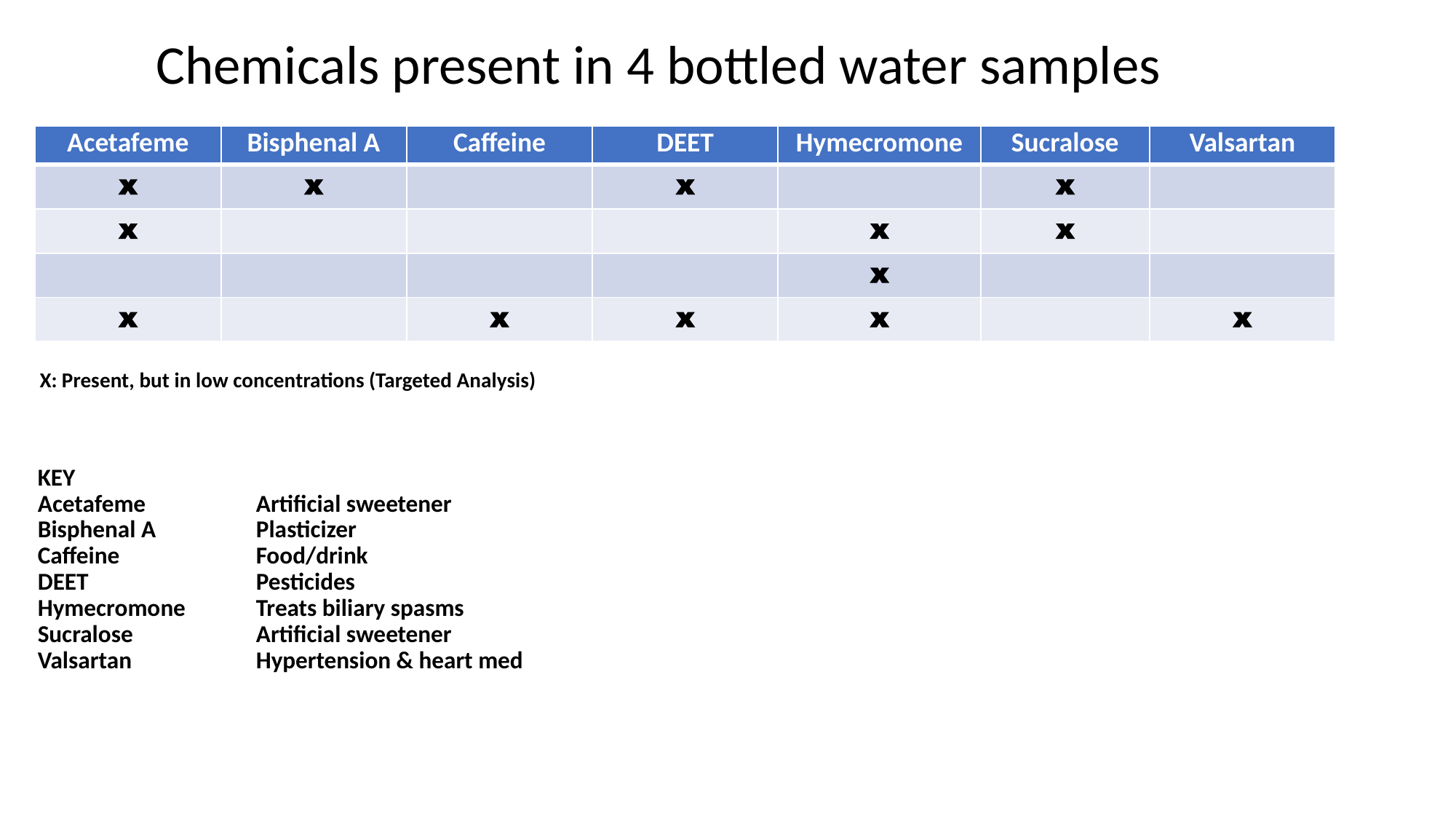

# Chemicals present in 4 bottled water samples
| Acetafeme | Bisphenal A | Caffeine | DEET | Hymecromone | Sucralose | Valsartan |
| --- | --- | --- | --- | --- | --- | --- |
| x | x |  | x |  | x |  |
| x |  |  |  | x | x |  |
|  |  |  |  | x |  |  |
| x |  | x | x | x |  | x |
X: Present, but in low concentrations (Targeted Analysis)

KEY
Acetafeme  	Artificial sweetener
Bisphenal A	Plasticizer
Caffeine		Food/drink
DEET		Pesticides
Hymecromone	Treats biliary spasms
Sucralose		Artificial sweetener
Valsartan		Hypertension & heart med